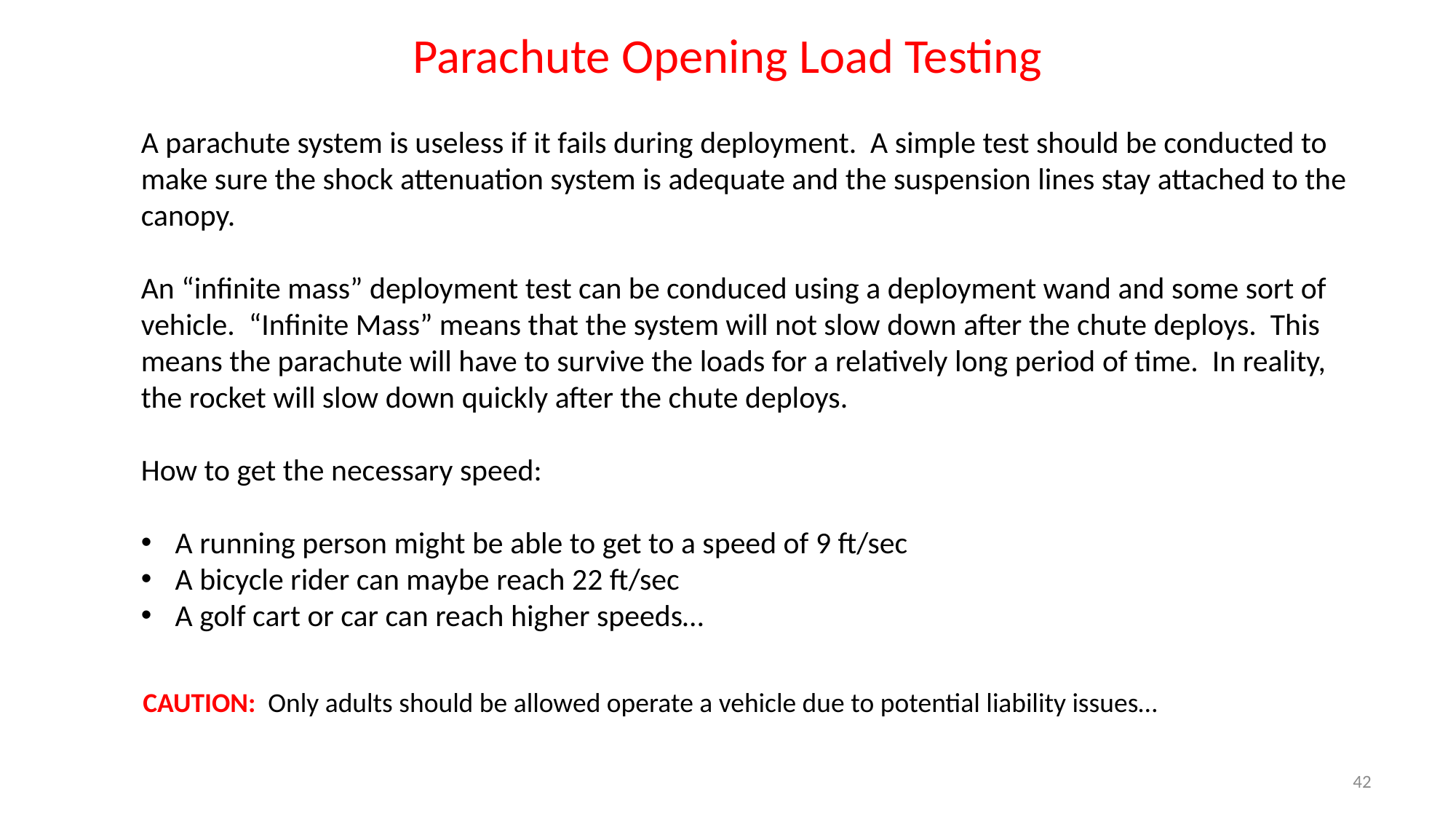

# Parachute Opening Load Testing
A parachute system is useless if it fails during deployment.  A simple test should be conducted to make sure the shock attenuation system is adequate and the suspension lines stay attached to the canopy.

An “infinite mass” deployment test can be conduced using a deployment wand and some sort of vehicle.  “Infinite Mass” means that the system will not slow down after the chute deploys.  This means the parachute will have to survive the loads for a relatively long period of time.  In reality, the rocket will slow down quickly after the chute deploys.

How to get the necessary speed:

A running person might be able to get to a speed of 9 ft/sec
A bicycle rider can maybe reach 22 ft/sec
A golf cart or car can reach higher speeds…
CAUTION:  Only adults should be allowed operate a vehicle due to potential liability issues…
42